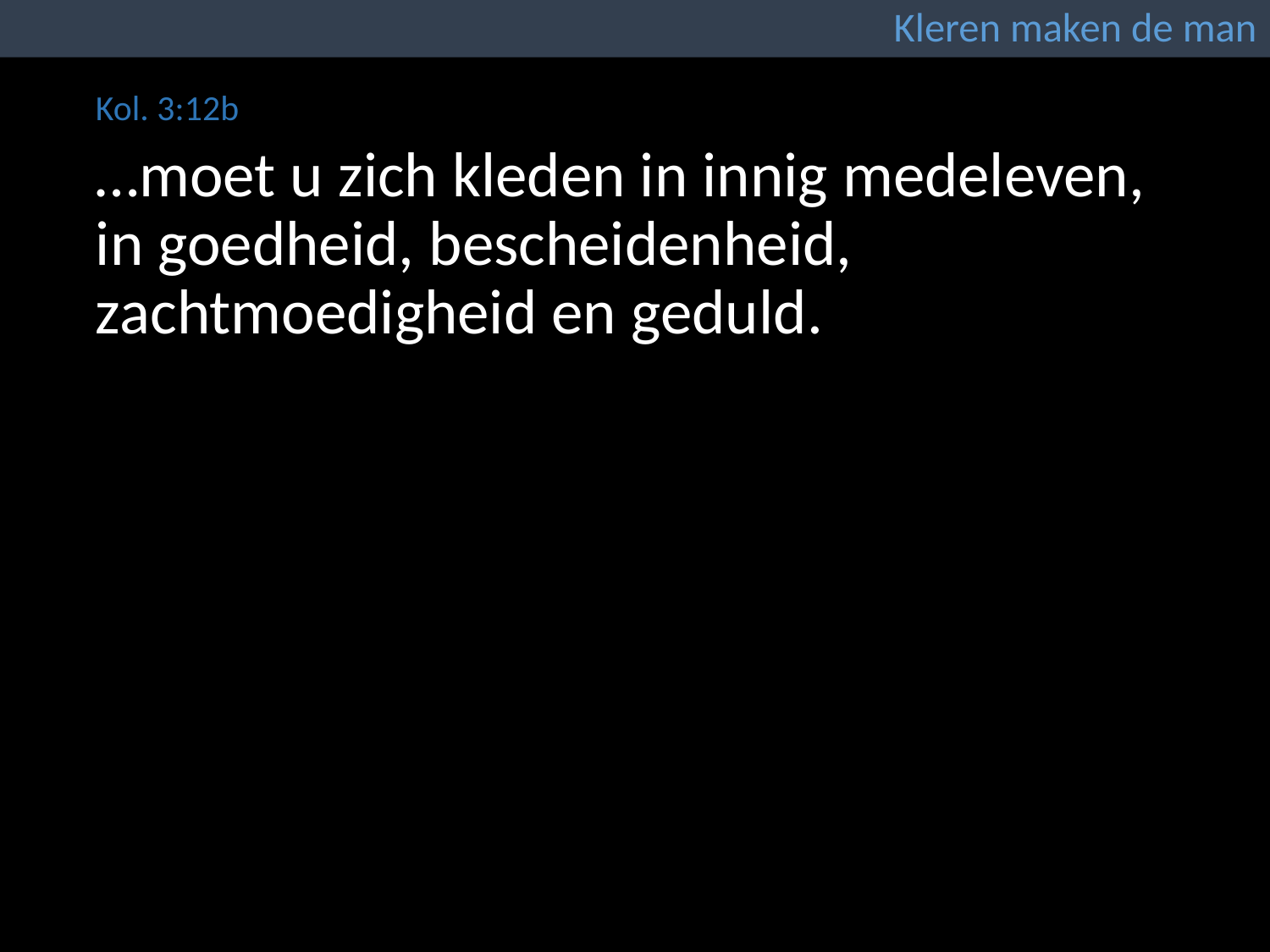

Kleren maken de man
Kol. 3:12b
# …moet u zich kleden in innig medeleven, in goedheid, bescheidenheid, zachtmoedigheid en geduld.